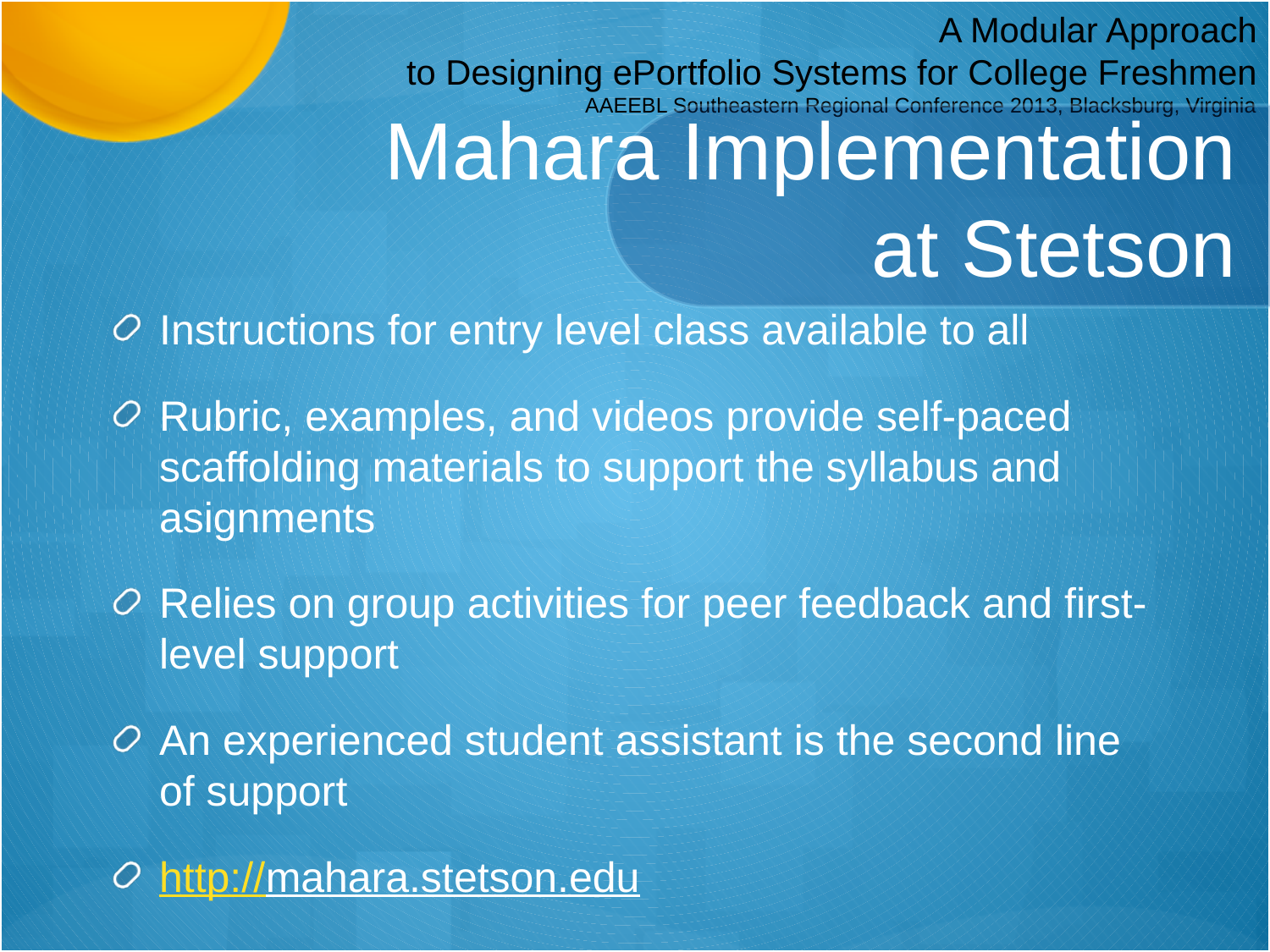

# Mahara Implementation at Stetson
Instructions for entry level class available to all
Rubric, examples, and videos provide self-paced scaffolding materials to support the syllabus and asignments
Relies on group activities for peer feedback and first-level support
An experienced student assistant is the second line of support
http://mahara.stetson.edu